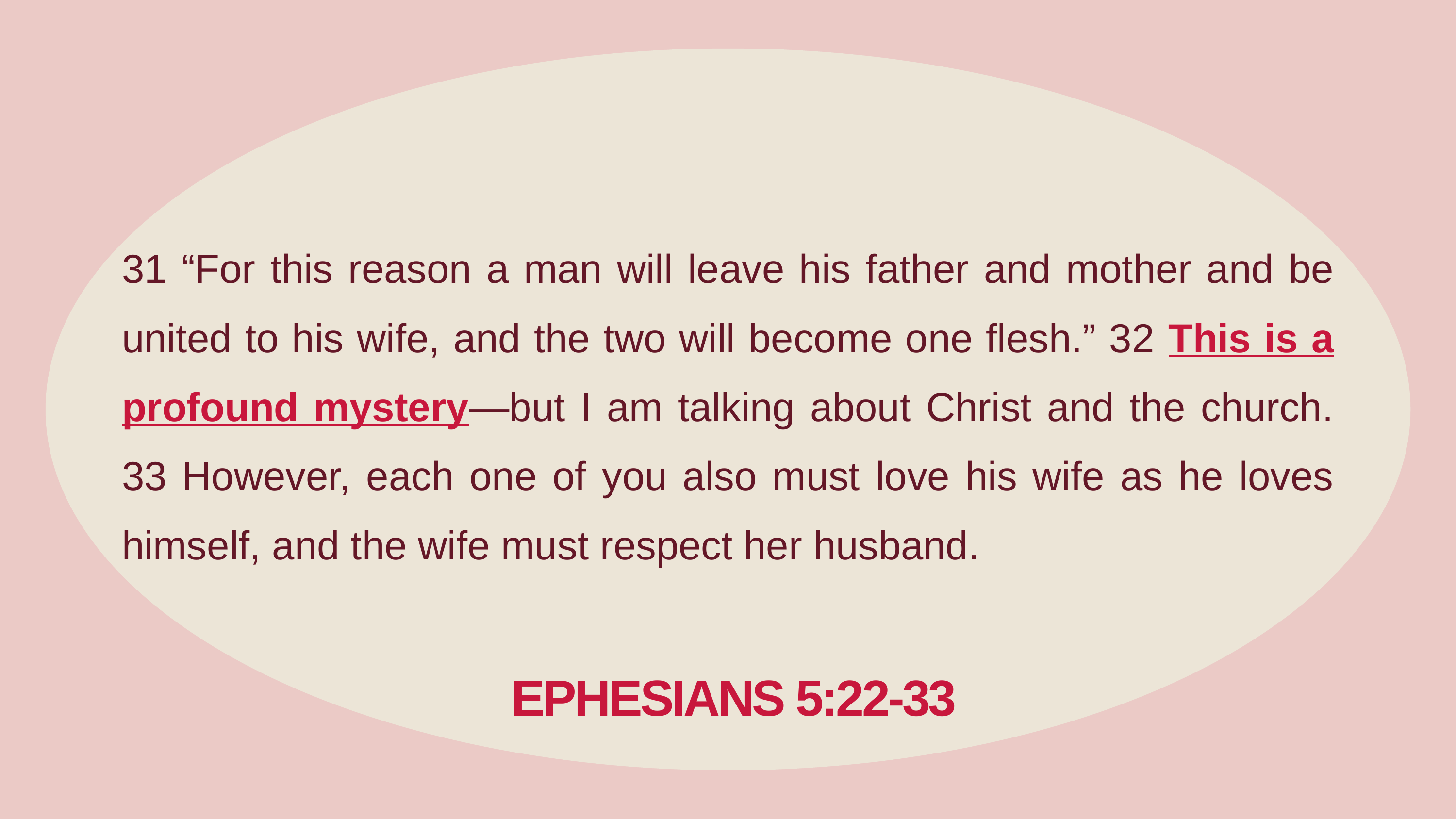

31 “For this reason a man will leave his father and mother and be united to his wife, and the two will become one flesh.” 32 This is a profound mystery—but I am talking about Christ and the church. 33 However, each one of you also must love his wife as he loves himself, and the wife must respect her husband.

EPHESIANS 5:22-33